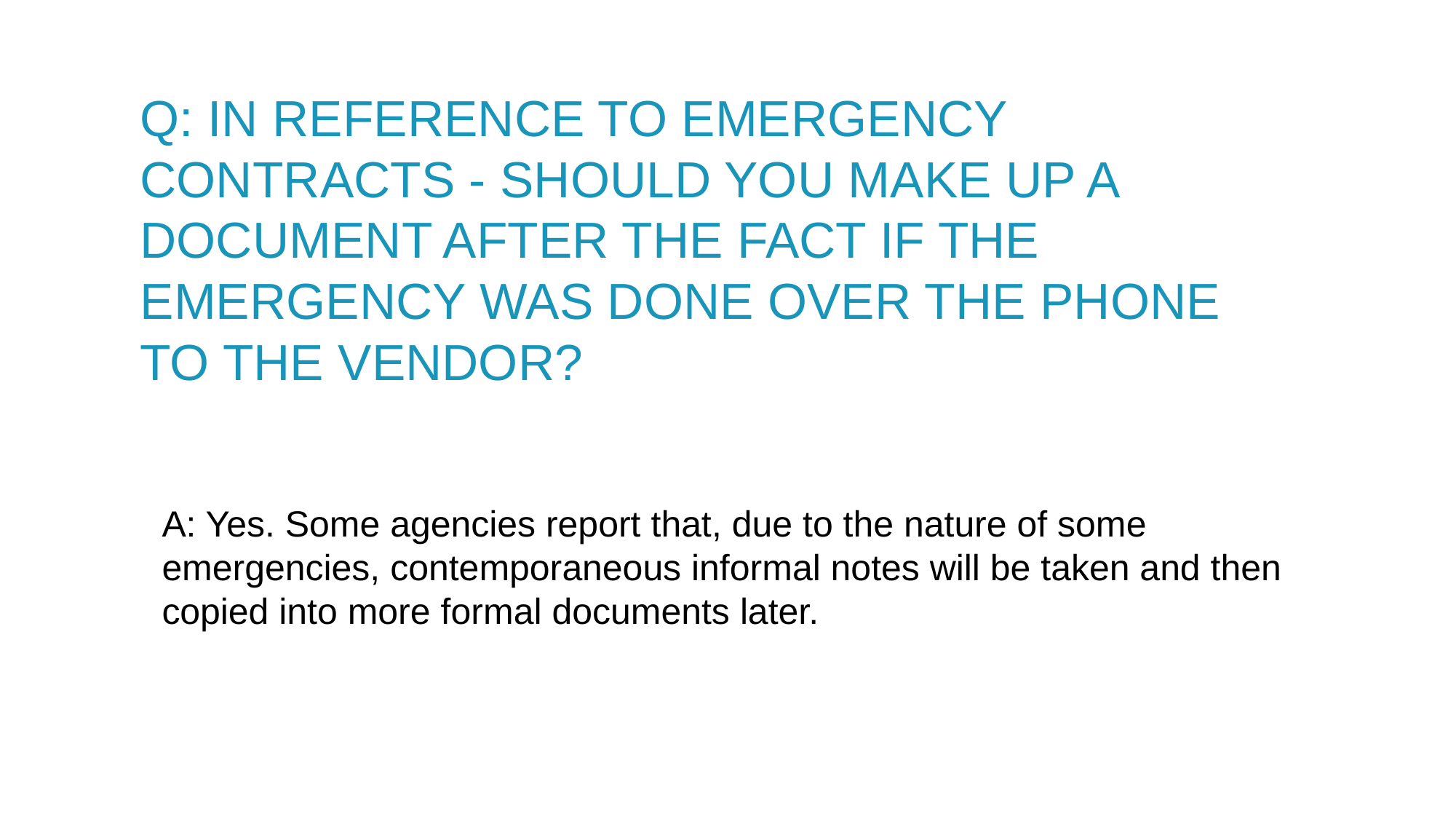

# Q: in reference to emergency contracts - Should you make up a document after the fact if the Emergency was done over the Phone to the Vendor?
A: Yes. Some agencies report that, due to the nature of some emergencies, contemporaneous informal notes will be taken and then copied into more formal documents later.